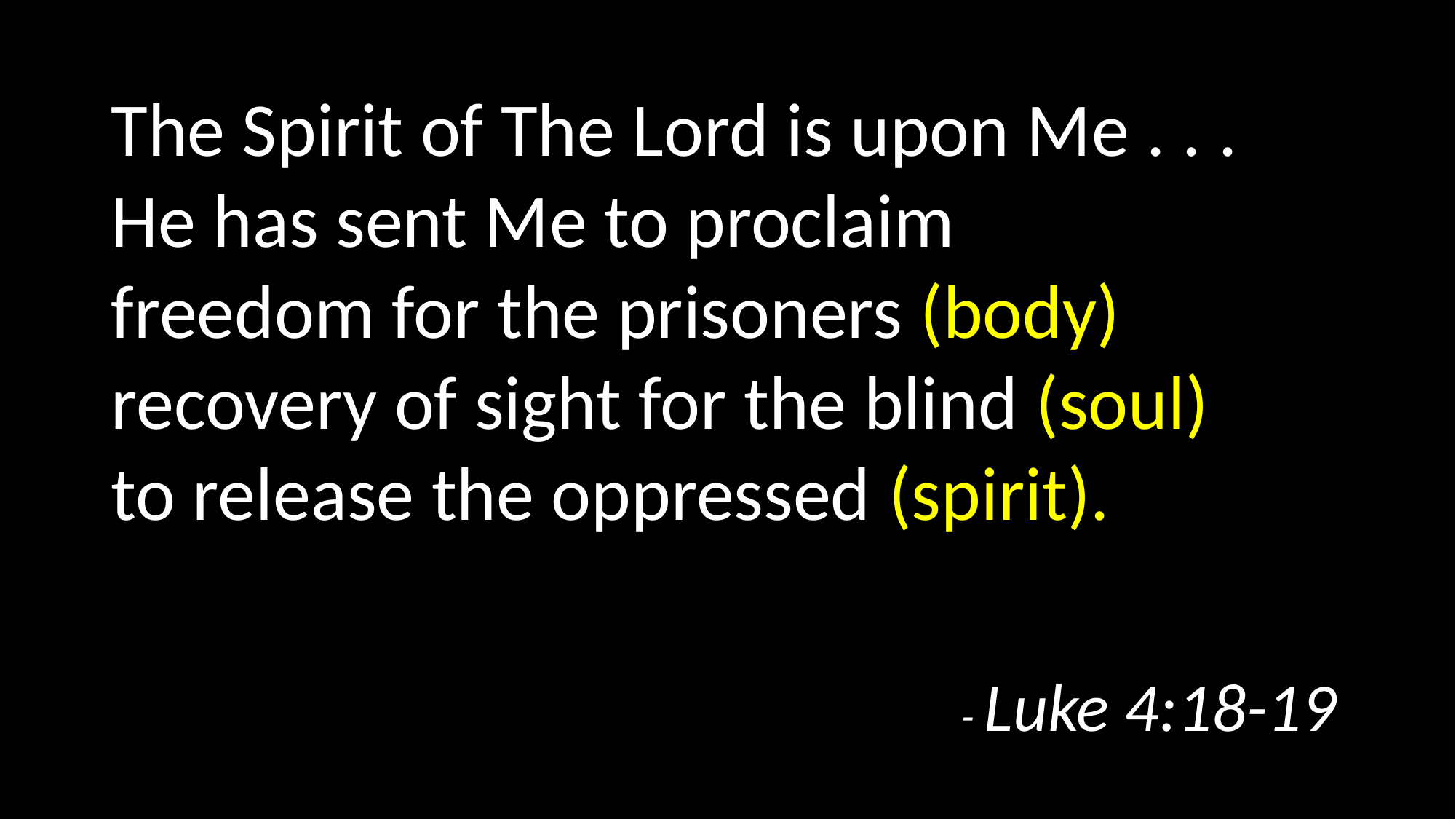

The Spirit of The Lord is upon Me . . .
He has sent Me to proclaim
freedom for the prisoners (body) recovery of sight for the blind (soul)
to release the oppressed (spirit).

							         - Luke 4:18-19